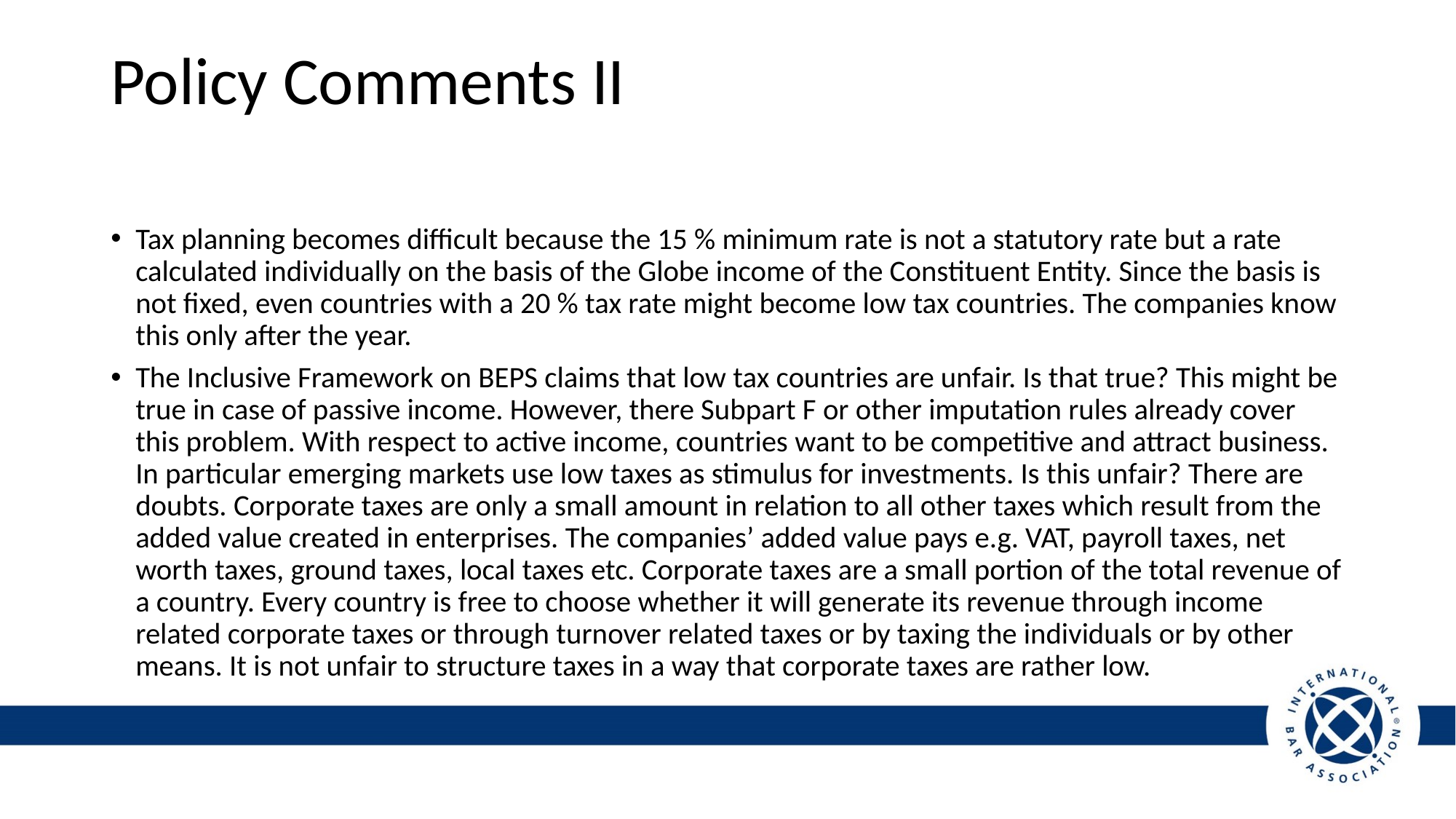

# Policy Comments II
Tax planning becomes difficult because the 15 % minimum rate is not a statutory rate but a rate calculated individually on the basis of the Globe income of the Constituent Entity. Since the basis is not fixed, even countries with a 20 % tax rate might become low tax countries. The companies know this only after the year.
The Inclusive Framework on BEPS claims that low tax countries are unfair. Is that true? This might be true in case of passive income. However, there Subpart F or other imputation rules already cover this problem. With respect to active income, countries want to be competitive and attract business. In particular emerging markets use low taxes as stimulus for investments. Is this unfair? There are doubts. Corporate taxes are only a small amount in relation to all other taxes which result from the added value created in enterprises. The companies’ added value pays e.g. VAT, payroll taxes, net worth taxes, ground taxes, local taxes etc. Corporate taxes are a small portion of the total revenue of a country. Every country is free to choose whether it will generate its revenue through income related corporate taxes or through turnover related taxes or by taxing the individuals or by other means. It is not unfair to structure taxes in a way that corporate taxes are rather low.